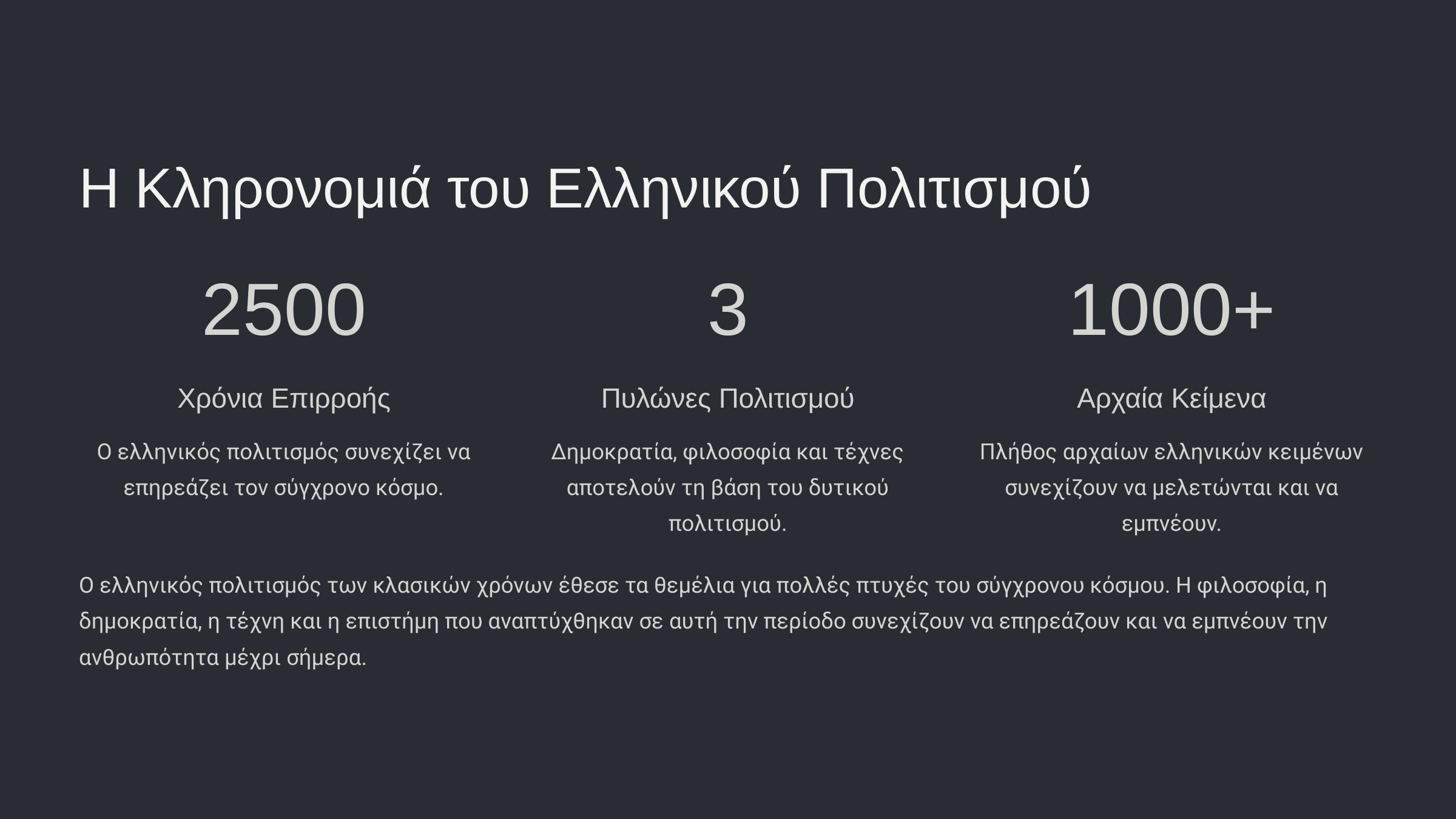

Η Κληρονομιά του Ελληνικού Πολιτισμού
2500
3
1000+
Χρόνια Επιρροής
Πυλώνες Πολιτισμού
Αρχαία Κείμενα
Ο ελληνικός πολιτισμός συνεχίζει να επηρεάζει τον σύγχρονο κόσμο.
Δημοκρατία, φιλοσοφία και τέχνες αποτελούν τη βάση του δυτικού πολιτισμού.
Πλήθος αρχαίων ελληνικών κειμένων συνεχίζουν να μελετώνται και να εμπνέουν.
Ο ελληνικός πολιτισμός των κλασικών χρόνων έθεσε τα θεμέλια για πολλές πτυχές του σύγχρονου κόσμου. Η φιλοσοφία, η δημοκρατία, η τέχνη και η επιστήμη που αναπτύχθηκαν σε αυτή την περίοδο συνεχίζουν να επηρεάζουν και να εμπνέουν την ανθρωπότητα μέχρι σήμερα.